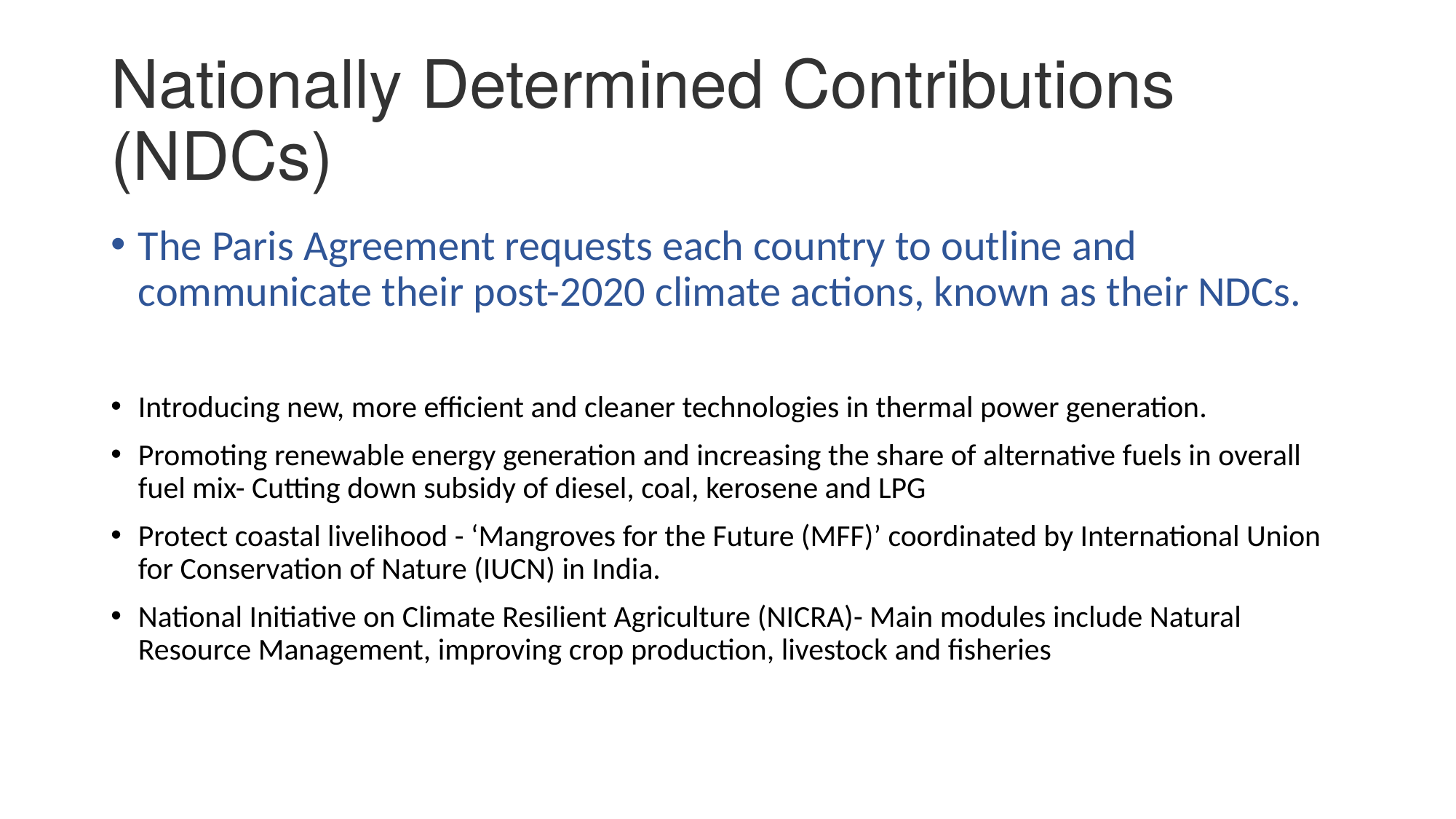

# Nationally Determined Contributions (NDCs)
The Paris Agreement requests each country to outline and communicate their post-2020 climate actions, known as their NDCs.

Introducing new, more efficient and cleaner technologies in thermal power generation.
Promoting renewable energy generation and increasing the share of alternative fuels in overall fuel mix- Cutting down subsidy of diesel, coal, kerosene and LPG
Protect coastal livelihood - ‘Mangroves for the Future (MFF)’ coordinated by International Union for Conservation of Nature (IUCN) in India.
National Initiative on Climate Resilient Agriculture (NICRA)- Main modules include Natural Resource Management, improving crop production, livestock and fisheries